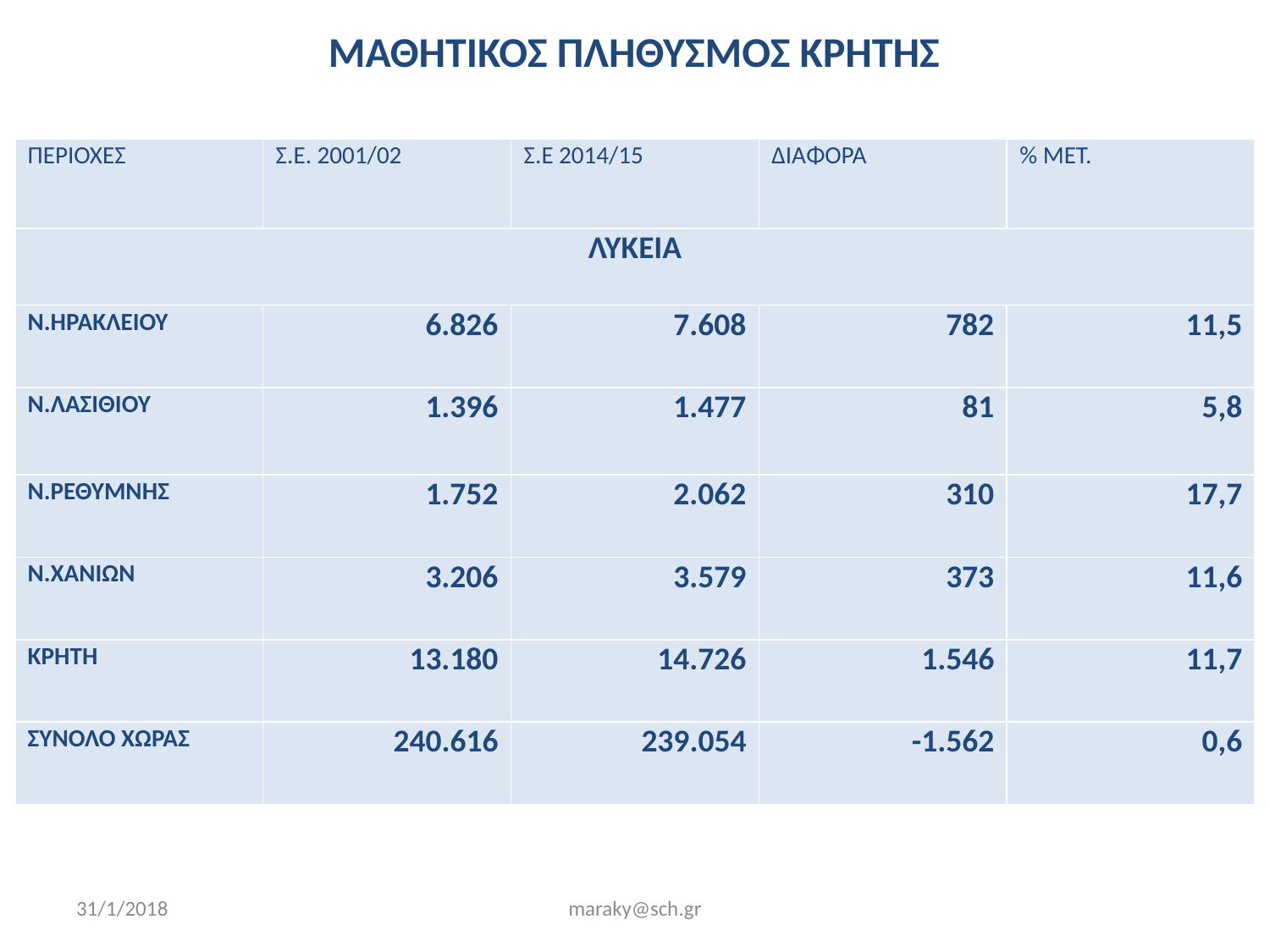

# ΜΑΘΗΤΙΚΟΣ ΠΛΗΘΥΣΜΟΣ ΚΡΗΤΗΣ
| ΠΕΡΙΟΧΕΣ | Σ.Ε. 2001/02 | Σ.Ε 2014/15 | ΔΙΑΦΟΡΑ | % ΜΕΤ. |
| --- | --- | --- | --- | --- |
| ΛΥΚΕΙΑ |  |  |  |  |
| Ν.ΗΡΑΚΛΕΙΟΥ | 6.826 | 7.608 | 782 | 11,5 |
| Ν.ΛΑΣΙΘΙΟΥ | 1.396 | 1.477 | 81 | 5,8 |
| Ν.ΡΕΘΥΜΝΗΣ | 1.752 | 2.062 | 310 | 17,7 |
| Ν.ΧΑΝΙΩΝ | 3.206 | 3.579 | 373 | 11,6 |
| ΚΡΗΤΗ | 13.180 | 14.726 | 1.546 | 11,7 |
| ΣΥΝΟΛΟ ΧΩΡΑΣ | 240.616 | 239.054 | -1.562 | 0,6 |
31/1/2018
maraky@sch.gr